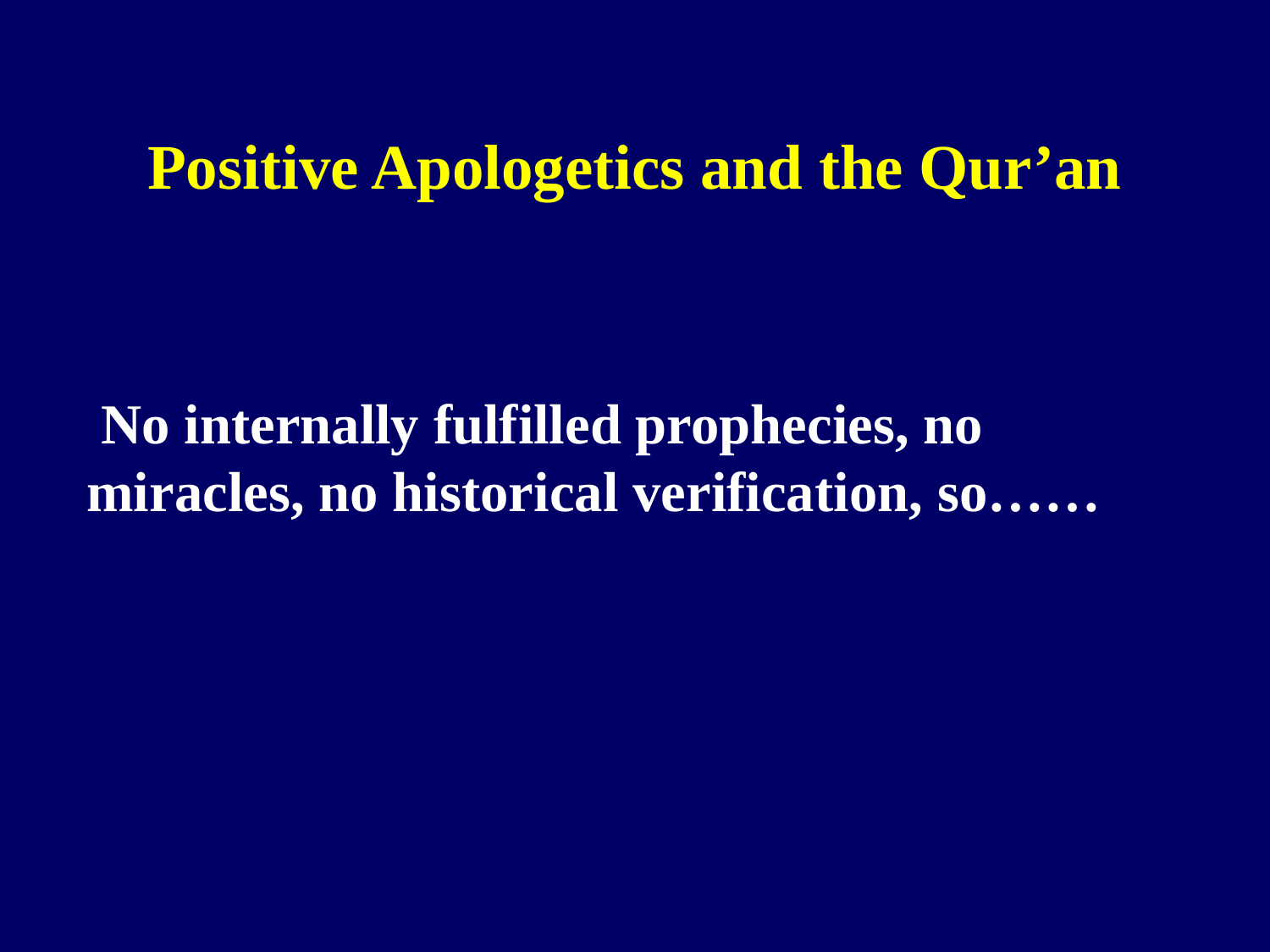

# Positive Apologetics and the Qur’an
 No internally fulfilled prophecies, no miracles, no historical verification, so……